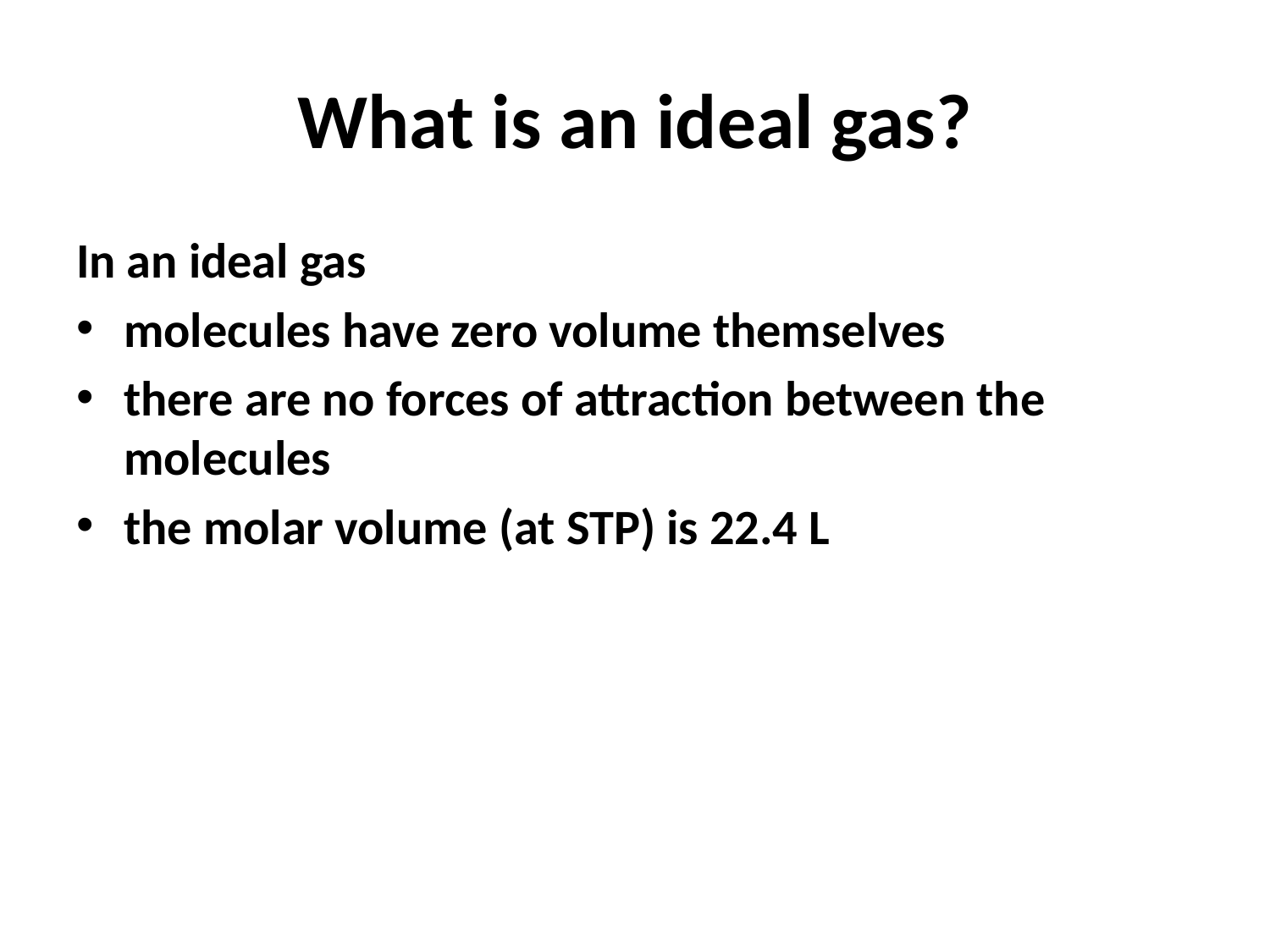

# What is an ideal gas?
In an ideal gas
molecules have zero volume themselves
there are no forces of attraction between the molecules
the molar volume (at STP) is 22.4 L